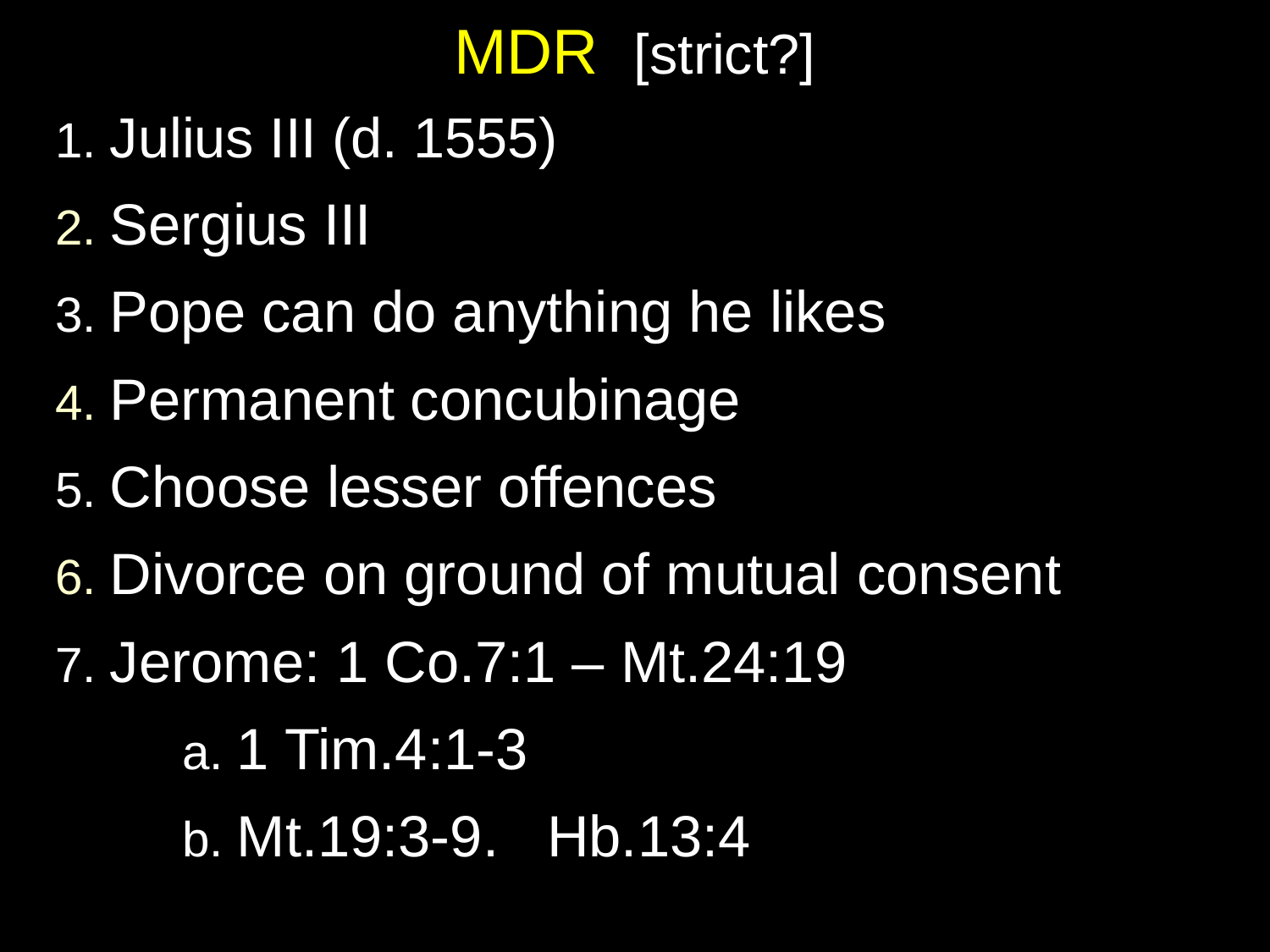

# MDR  [strict?]
1. Julius III (d. 1555)
2. Sergius III
3. Pope can do anything he likes
4. Permanent concubinage
5. Choose lesser offences
6. Divorce on ground of mutual consent
7. Jerome: 1 Co.7:1 – Mt.24:19
	a. 1 Tim.4:1-3
	b. Mt.19:3-9.   Hb.13:4